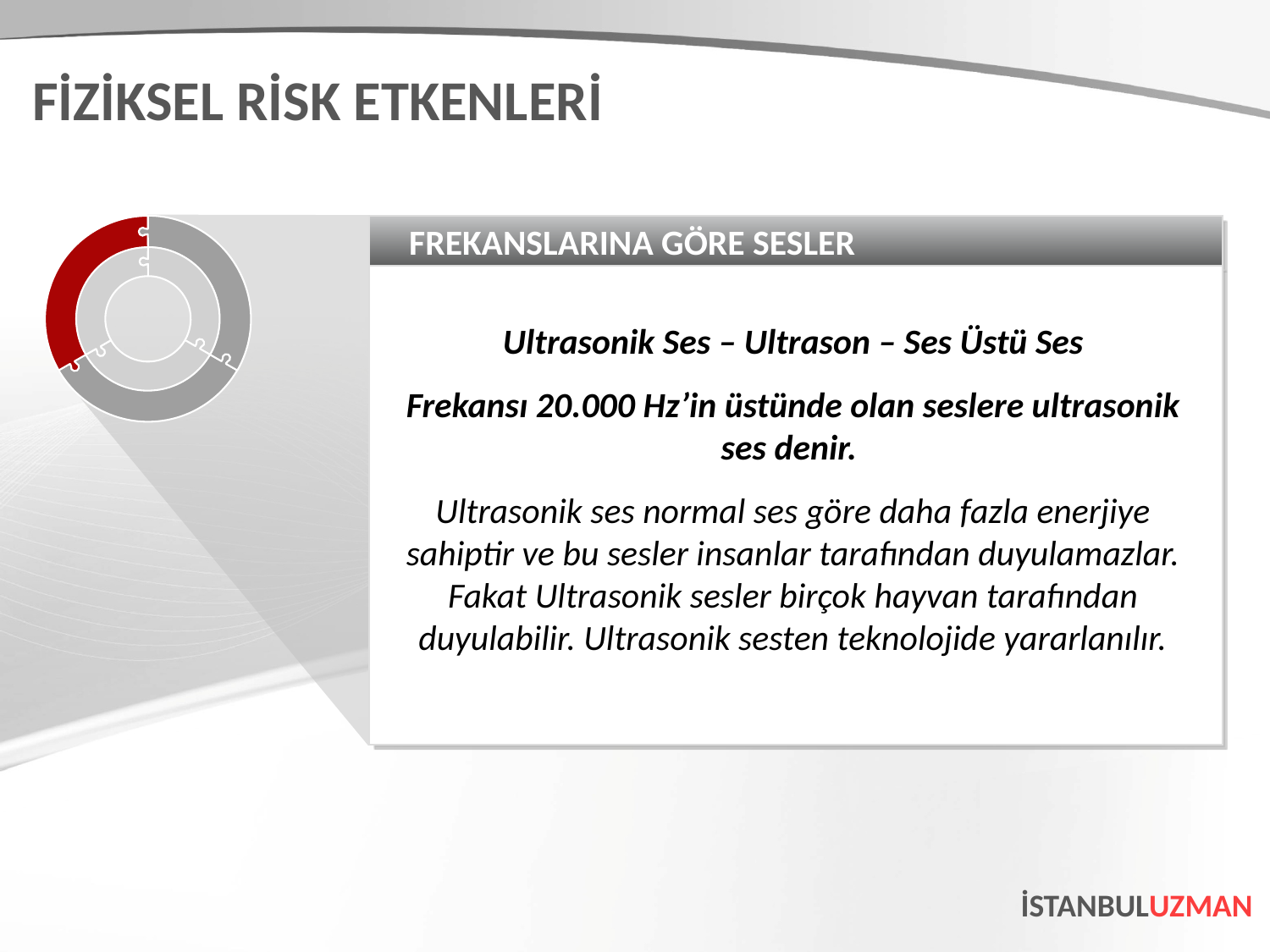

FİZİKSEL RİSK ETKENLERİ

FREKANSLARINA GÖRE SESLER

Ultrasonik Ses – Ultrason – Ses Üstü Ses
Frekansı 20.000 Hz’in üstünde olan seslere ultrasonik ses denir.
Ultrasonik ses normal ses göre daha fazla enerjiye sahiptir ve bu sesler insanlar tarafından duyulamazlar. Fakat Ultrasonik sesler birçok hayvan tarafından duyulabilir. Ultrasonik sesten teknolojide yararlanılır.
İSTANBULUZMAN